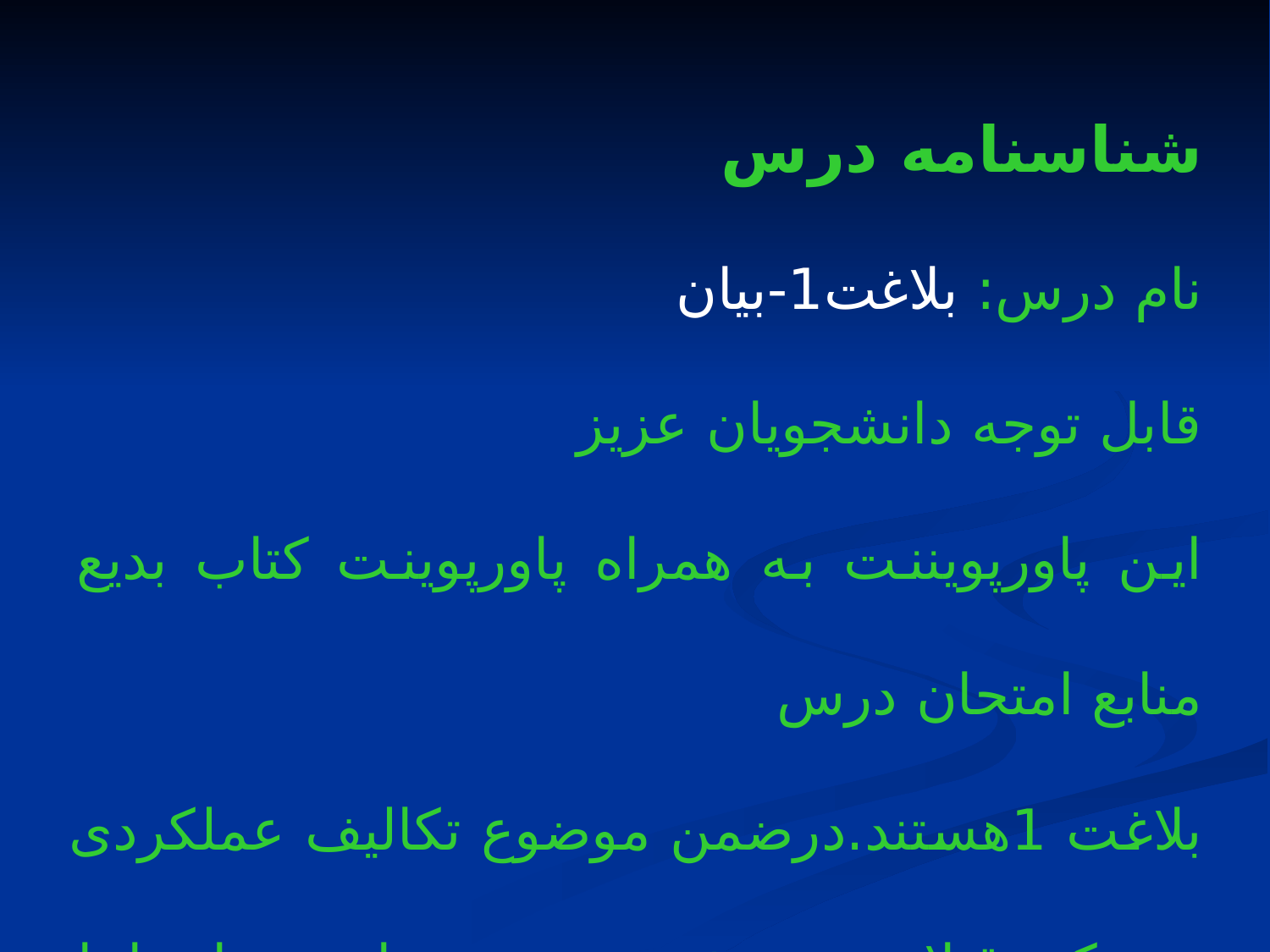

شناسنامه درس
نام درس: بلاغت1-بیان
قابل توجه دانشجویان عزیز
این پاورپویننت به همراه پاورپوینت کتاب بدیع منابع امتحان درس
بلاغت 1هستند.درضمن موضوع تکالیف عملکردی هم که قبلا تعیین شده بود ودرپیام رسان ایتا بارگذاری شده است.موفق ومویدباشید.
نام مولف: دكتر سيروس شميسا